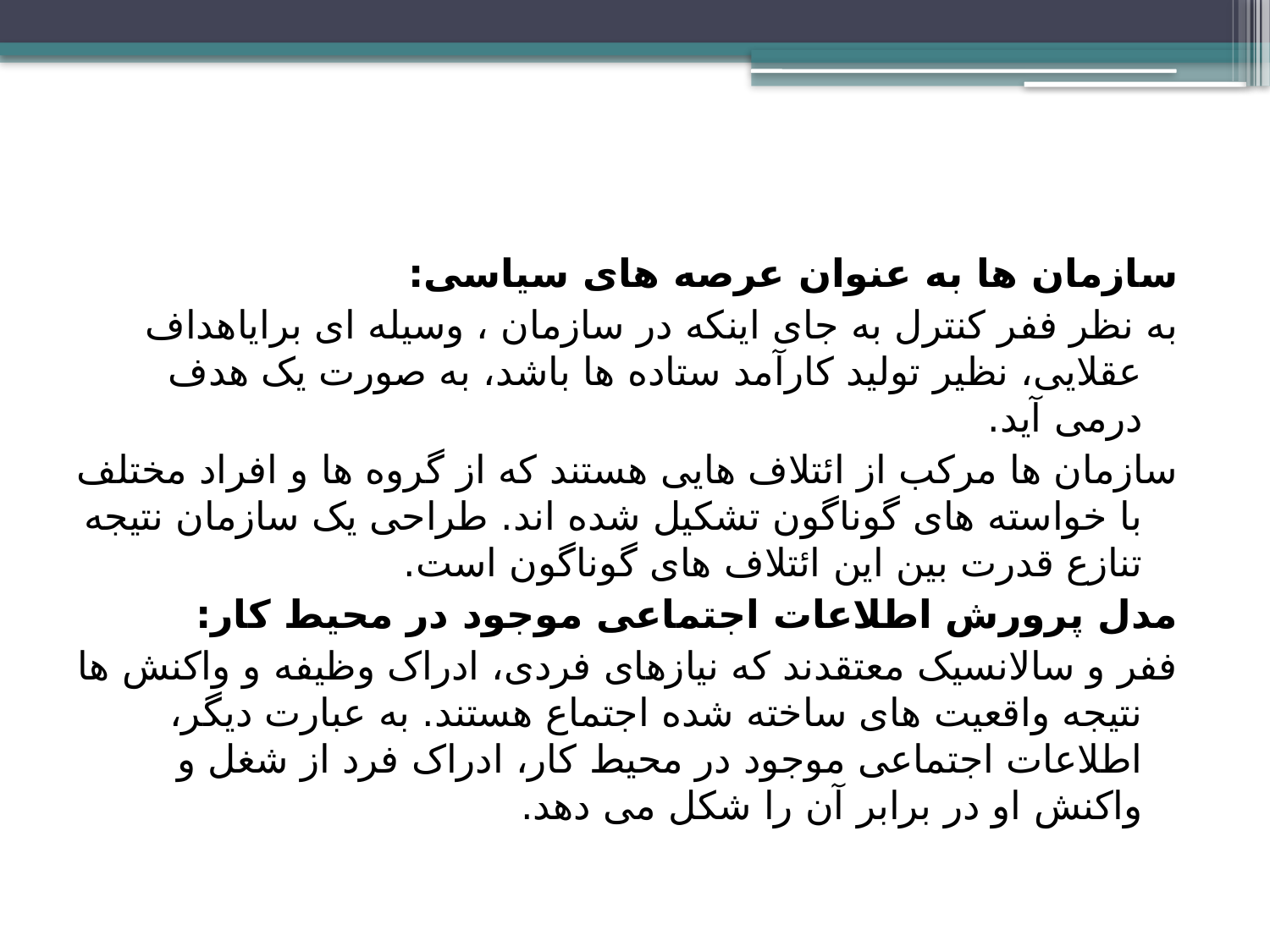

سازمان ها به عنوان عرصه های سیاسی:
به نظر ففر کنترل به جای اینکه در سازمان ، وسیله ای برایاهداف عقلایی، نظیر تولید کارآمد ستاده ها باشد، به صورت یک هدف درمی آید.
سازمان ها مرکب از ائتلاف هایی هستند که از گروه ها و افراد مختلف با خواسته های گوناگون تشکیل شده اند. طراحی یک سازمان نتیجه تنازع قدرت بین این ائتلاف های گوناگون است.
مدل پرورش اطلاعات اجتماعی موجود در محیط کار:
ففر و سالانسیک معتقدند که نیازهای فردی، ادراک وظیفه و واکنش ها نتیجه واقعیت های ساخته شده اجتماع هستند. به عبارت دیگر، اطلاعات اجتماعی موجود در محیط کار، ادراک فرد از شغل و واکنش او در برابر آن را شکل می دهد.